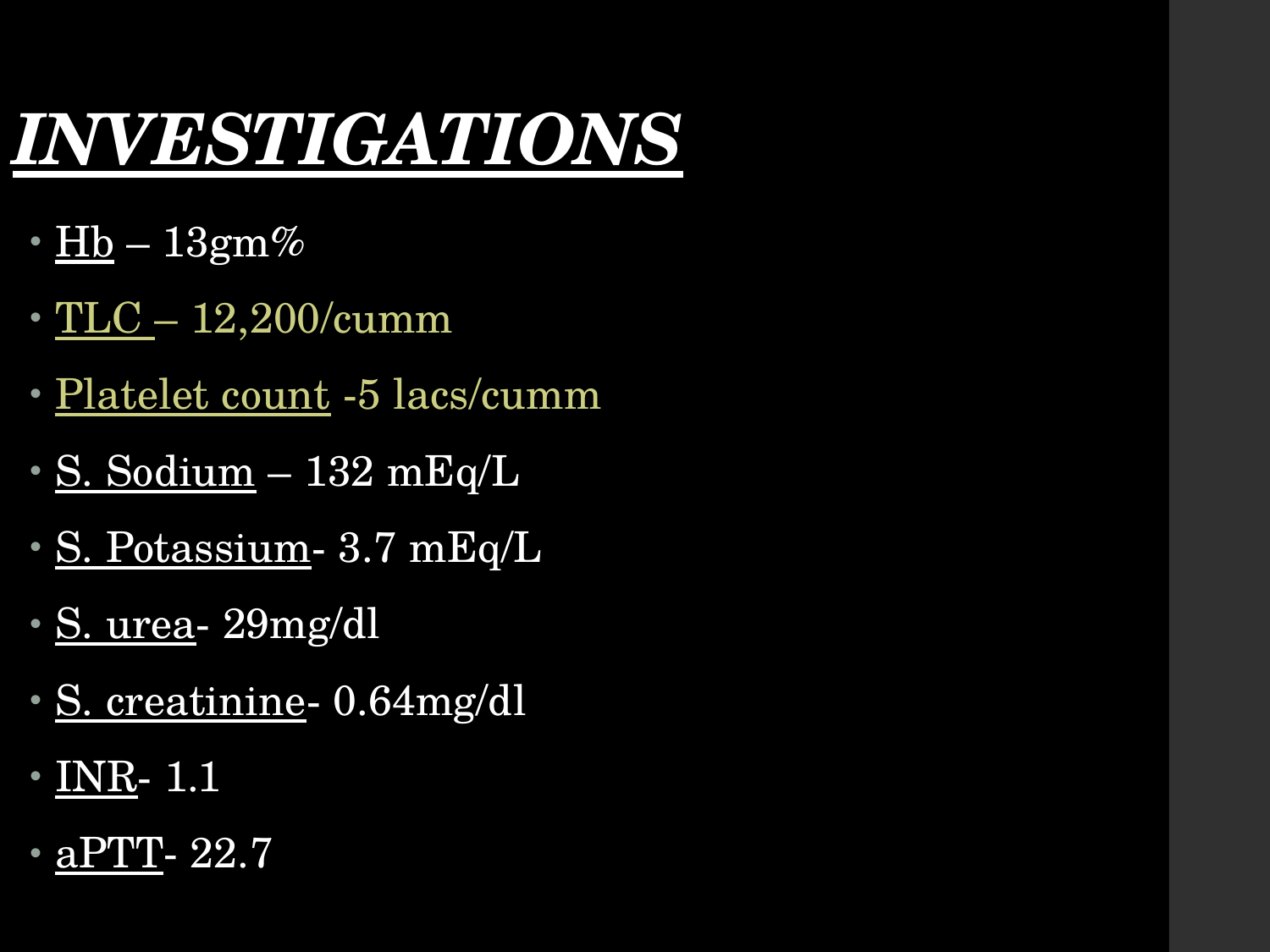

# INVESTIGATIONS
Hb – 13gm%
TLC – 12,200/cumm
Platelet count -5 lacs/cumm
S. Sodium – 132 mEq/L
S. Potassium- 3.7 mEq/L
S. urea- 29mg/dl
S. creatinine- 0.64mg/dl
INR- 1.1
aPTT- 22.7